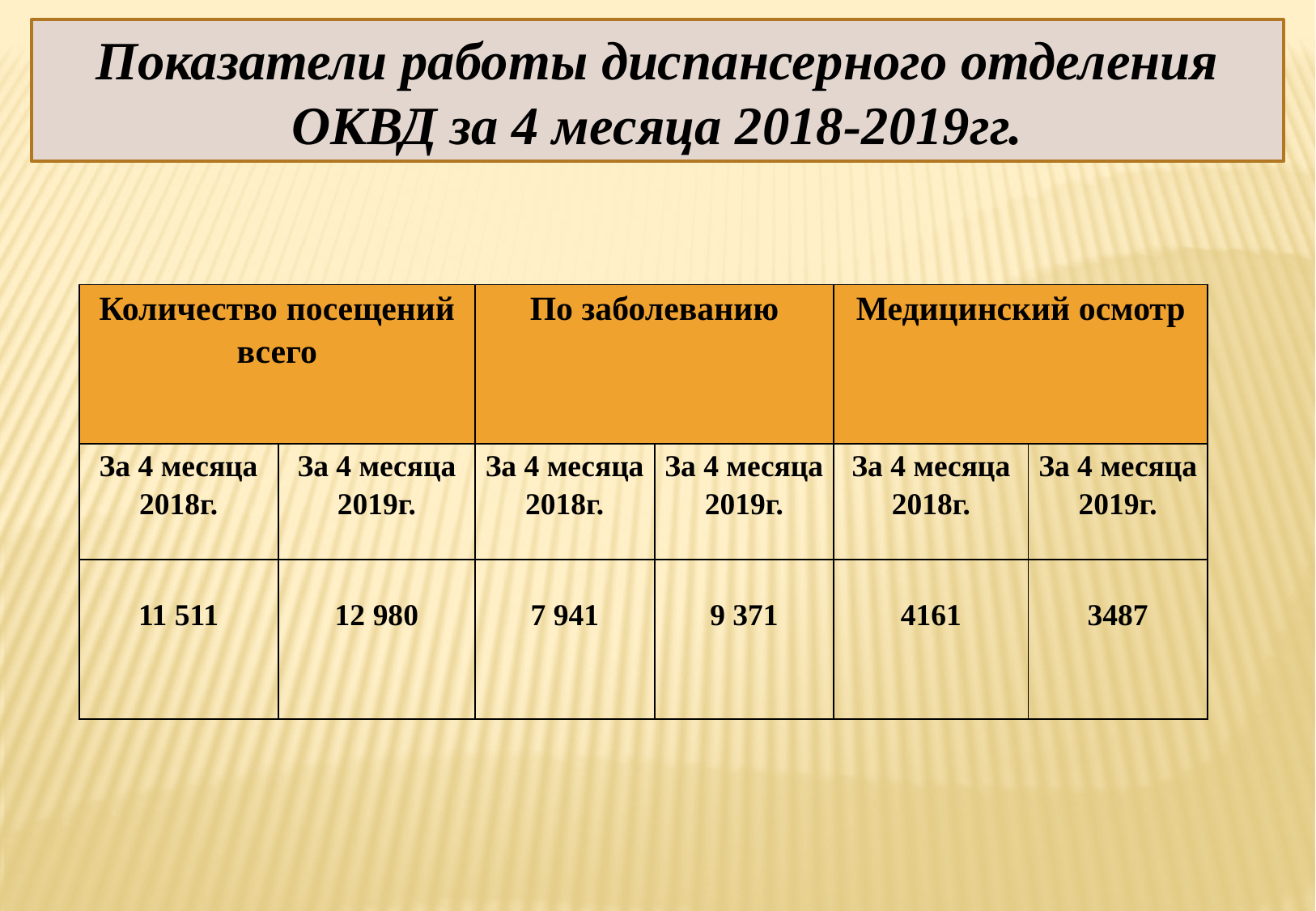

Показатели работы диспансерного отделения ОКВД за 4 месяца 2018-2019гг.
| Количество посещений всего |  | По заболеванию |  | Медицинский осмотр |  |
| --- | --- | --- | --- | --- | --- |
| За 4 месяца 2018г. | За 4 месяца 2019г. | За 4 месяца 2018г. | За 4 месяца 2019г. | За 4 месяца 2018г. | За 4 месяца 2019г. |
| 11 511 | 12 980 | 7 941 | 9 371 | 4161 | 3487 |